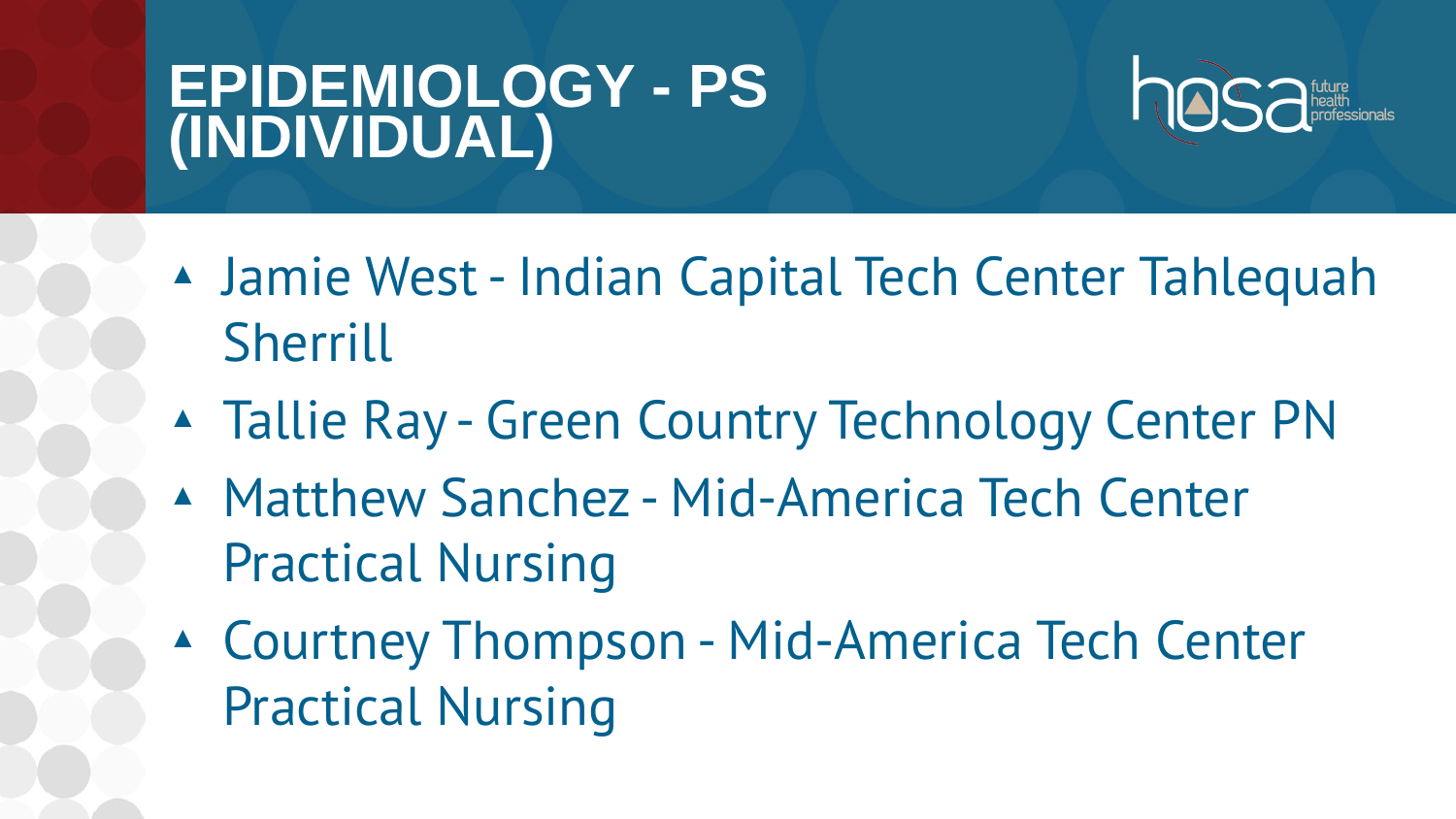

# Epidemiology - PS (INDIVIDUAL)
Jamie West - Indian Capital Tech Center Tahlequah Sherrill
Tallie Ray - Green Country Technology Center PN
Matthew Sanchez - Mid-America Tech Center Practical Nursing
Courtney Thompson - Mid-America Tech Center Practical Nursing